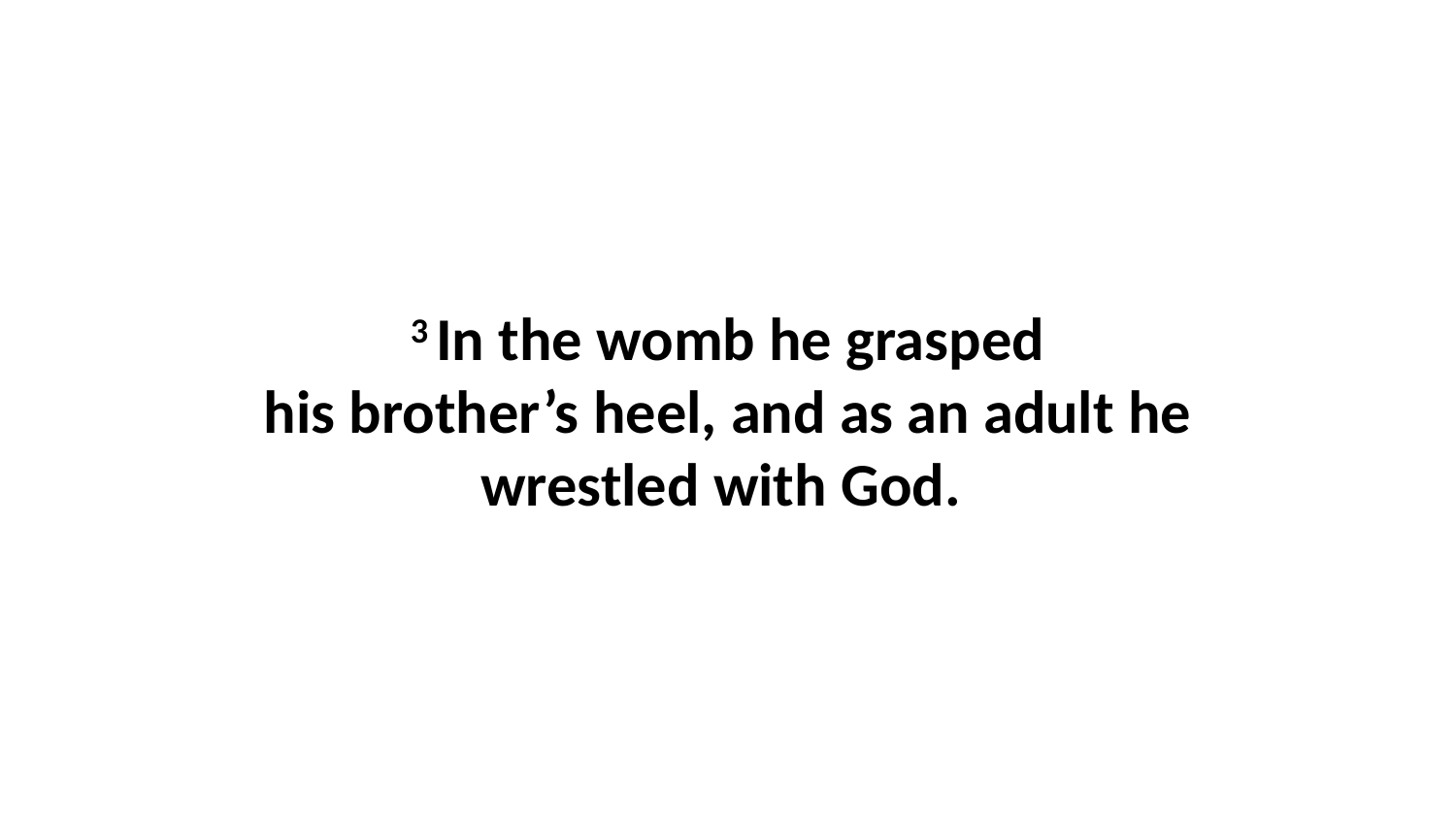

3 In the womb he grasped his brother’s heel, and as an adult he wrestled with God.